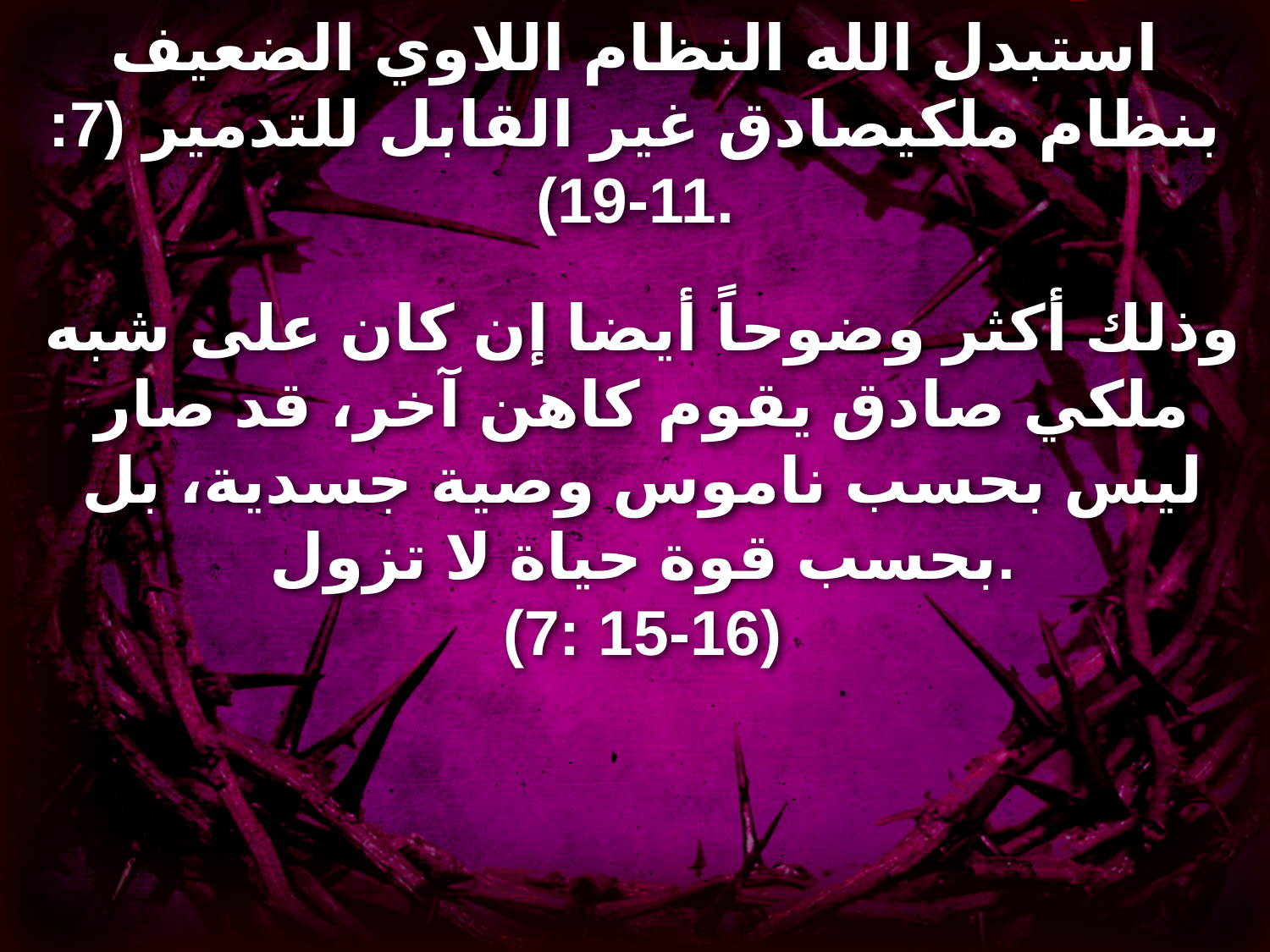

# استبدل الله النظام اللاوي الضعيف بنظام ملكيصادق غير القابل للتدمير (7: 11-19).
وذلك أكثر وضوحاً أيضا إن كان على شبه ملكي صادق يقوم كاهن آخر، قد صار ليس بحسب ناموس وصية جسدية، بل بحسب قوة حياة لا تزول.
(7: 15-16)